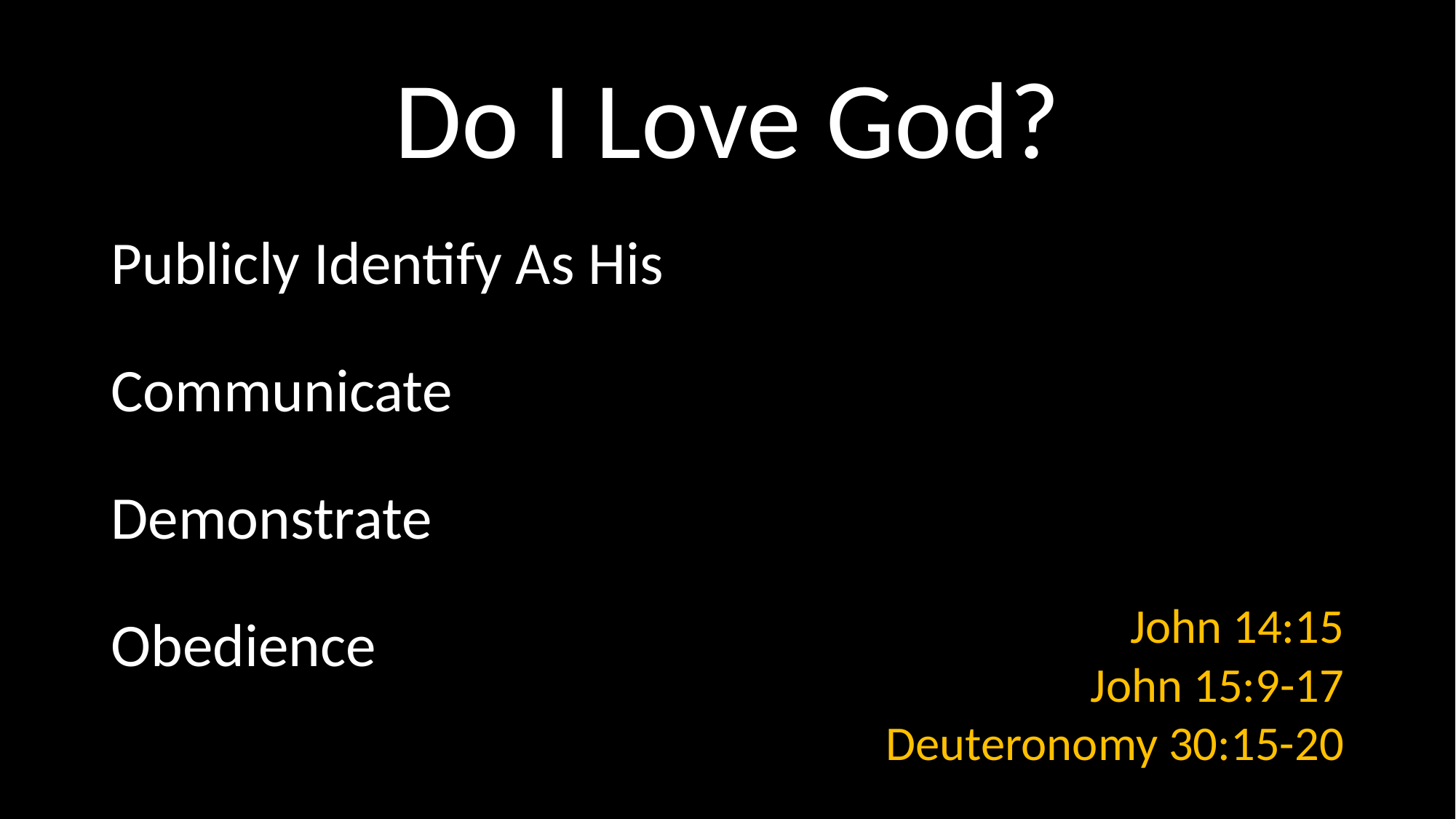

# Do I Love God?
Publicly Identify As His
Communicate
Demonstrate
Obedience
John 14:15
John 15:9-17
Deuteronomy 30:15-20